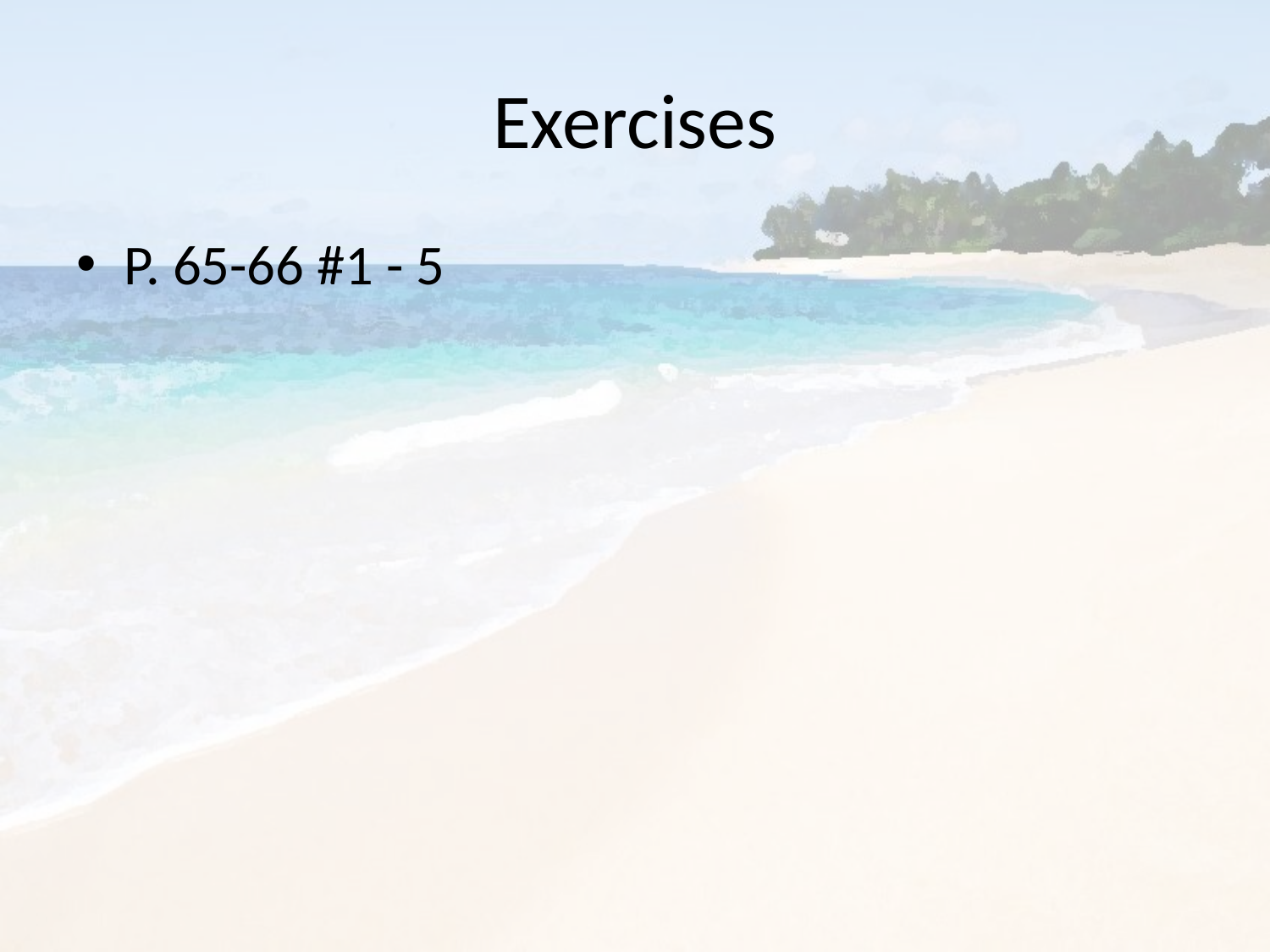

# Exercises
P. 65-66 #1 - 5